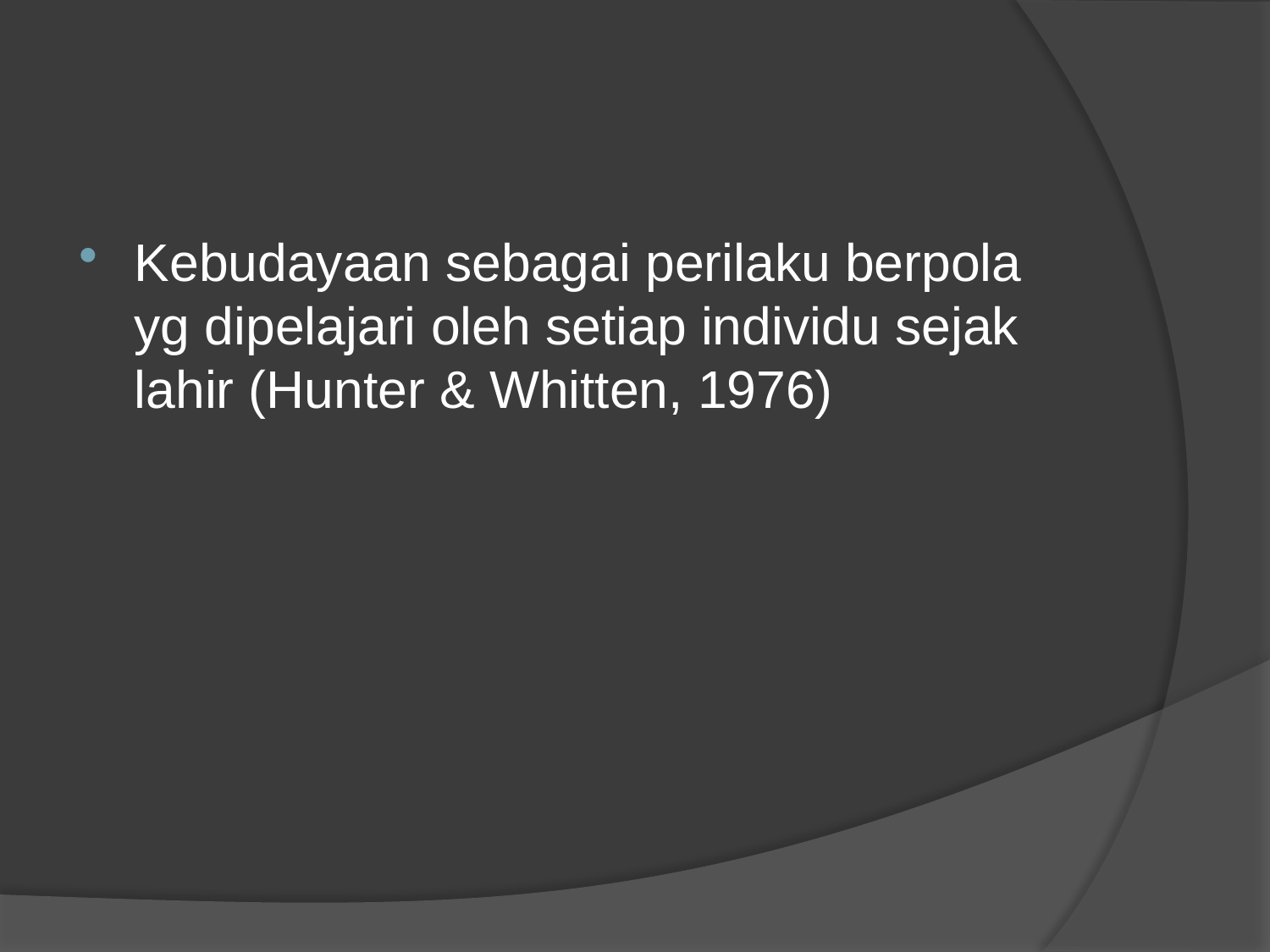

#
Kebudayaan sebagai perilaku berpola yg dipelajari oleh setiap individu sejak lahir (Hunter & Whitten, 1976)